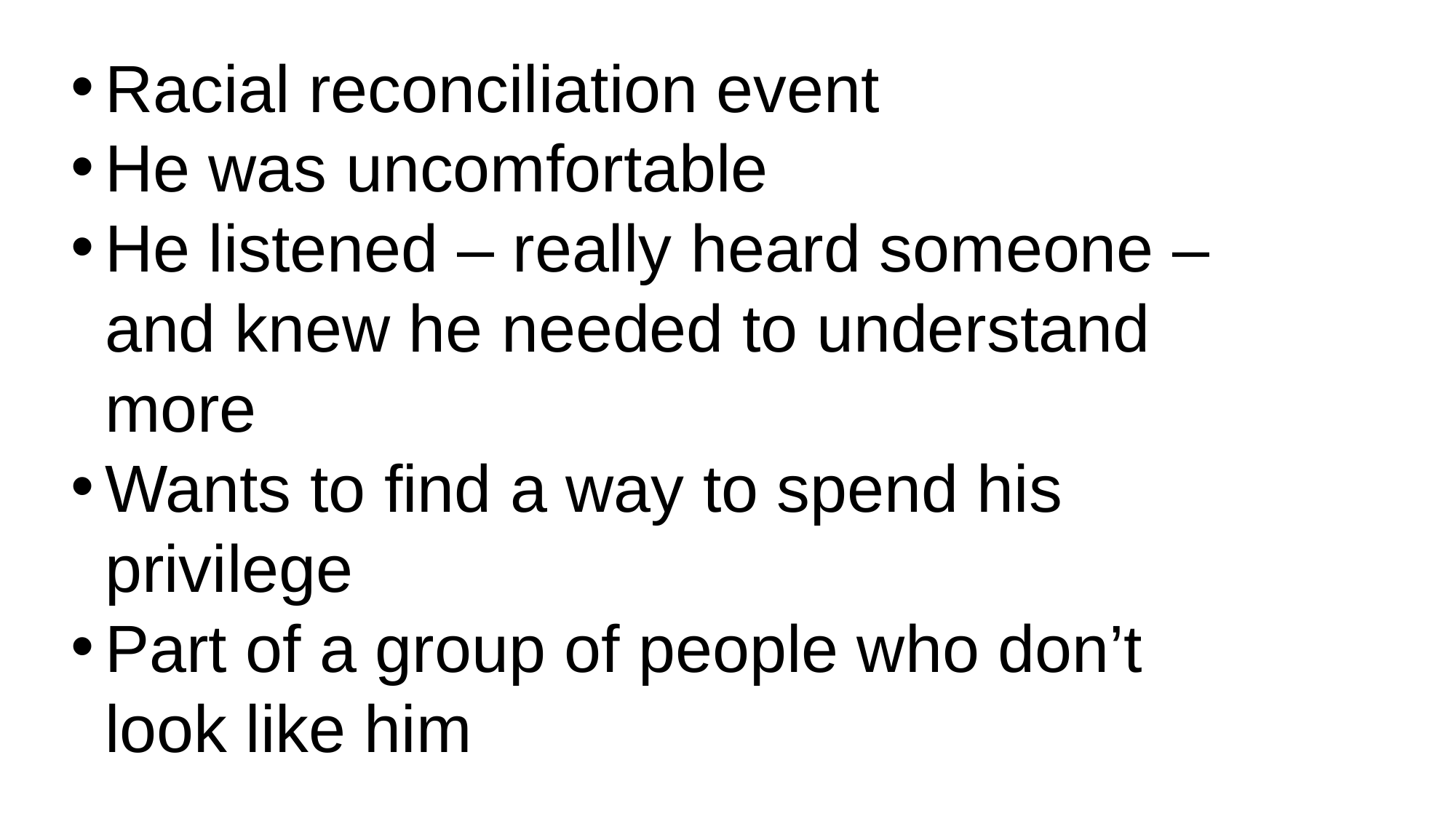

Racial reconciliation event
He was uncomfortable
He listened – really heard someone – and knew he needed to understand more
Wants to find a way to spend his privilege
Part of a group of people who don’t look like him